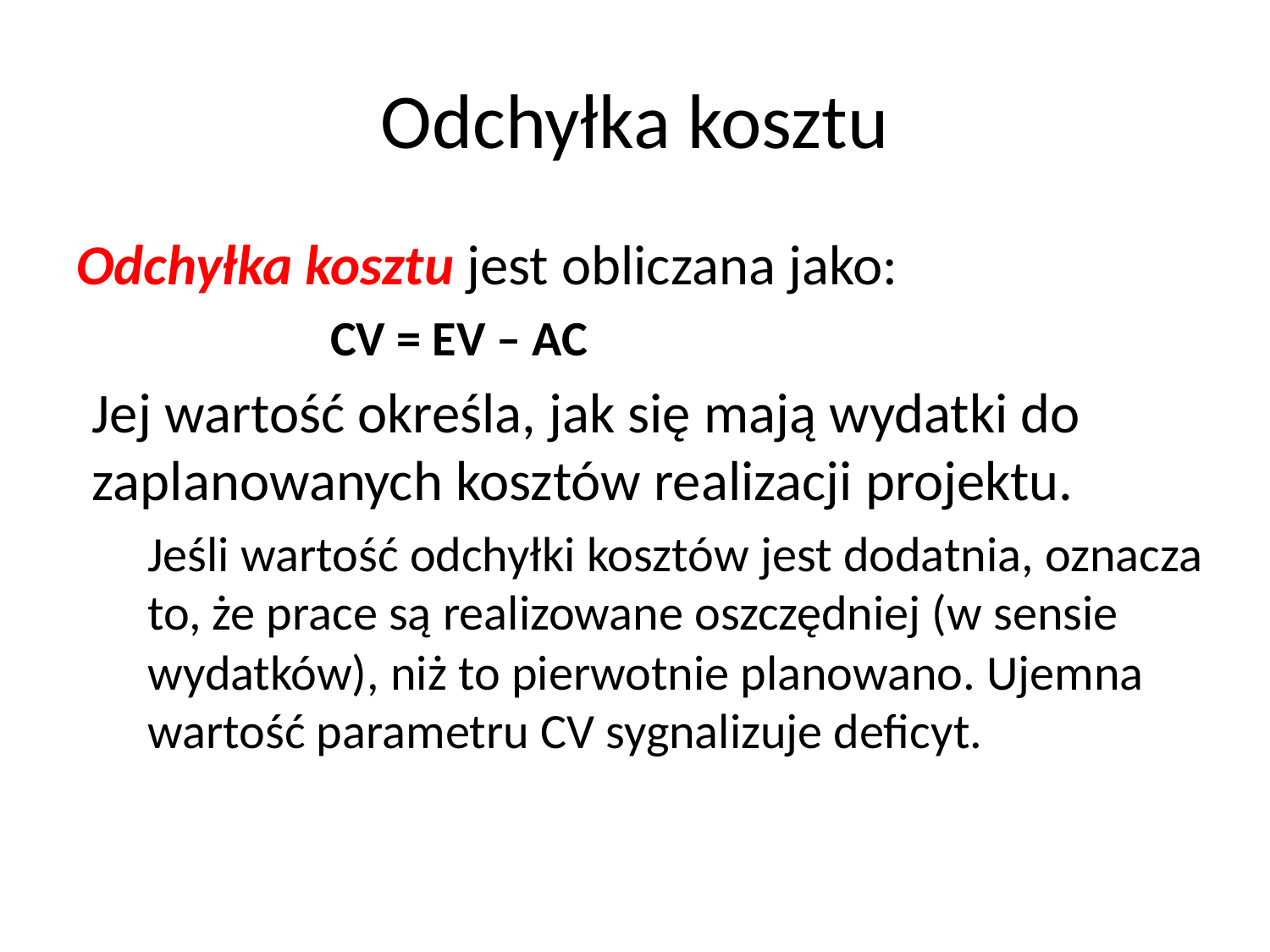

# Odchyłka kosztu
Odchyłka kosztu jest obliczana jako:
	CV = EV – AC
Jej wartość określa, jak się mają wydatki do zaplanowanych kosztów realizacji projektu.
Jeśli wartość odchyłki kosztów jest dodatnia, oznacza to, że prace są realizowane oszczędniej (w sensie wydatków), niż to pierwotnie planowano. Ujemna wartość parametru CV sygnalizuje deficyt.